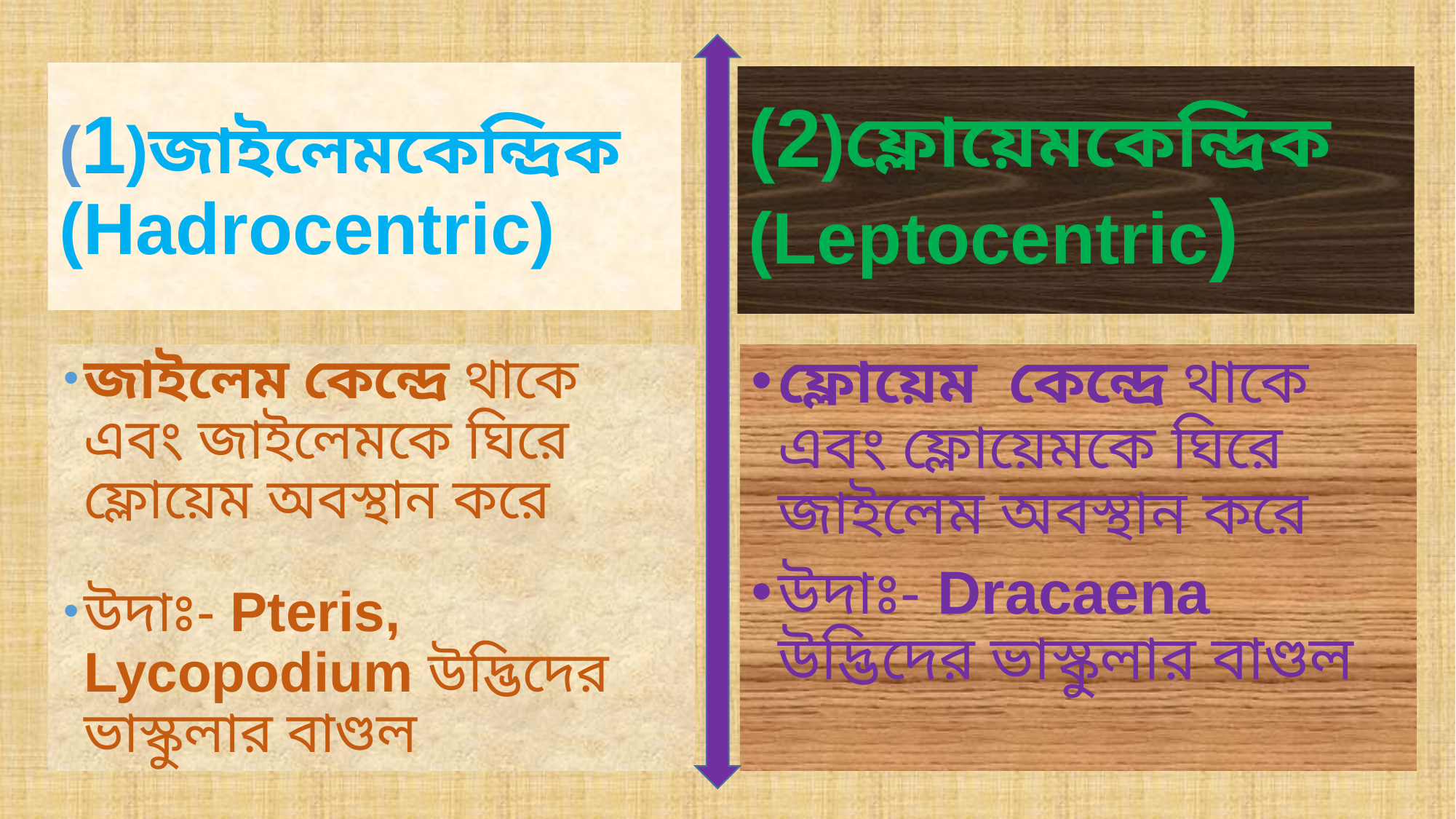

(1)জাইলেমকেন্দ্রিক (Hadrocentric)
# (2)ফ্লোয়েমকেন্দ্রিক    (Leptocentric)
জাইলেম কেন্দ্রে থাকে এবং জাইলেমকে ঘিরে ফ্লোয়েম অবস্থান করে
উদাঃ- Pteris, Lycopodium উদ্ভিদের ভাস্কুলার বাণ্ডল

ফ্লোয়েম  কেন্দ্রে থাকে এবং ফ্লোয়েমকে ঘিরে জাইলেম অবস্থান করে
উদাঃ- Dracaena উদ্ভিদের ভাস্কুলার বাণ্ডল